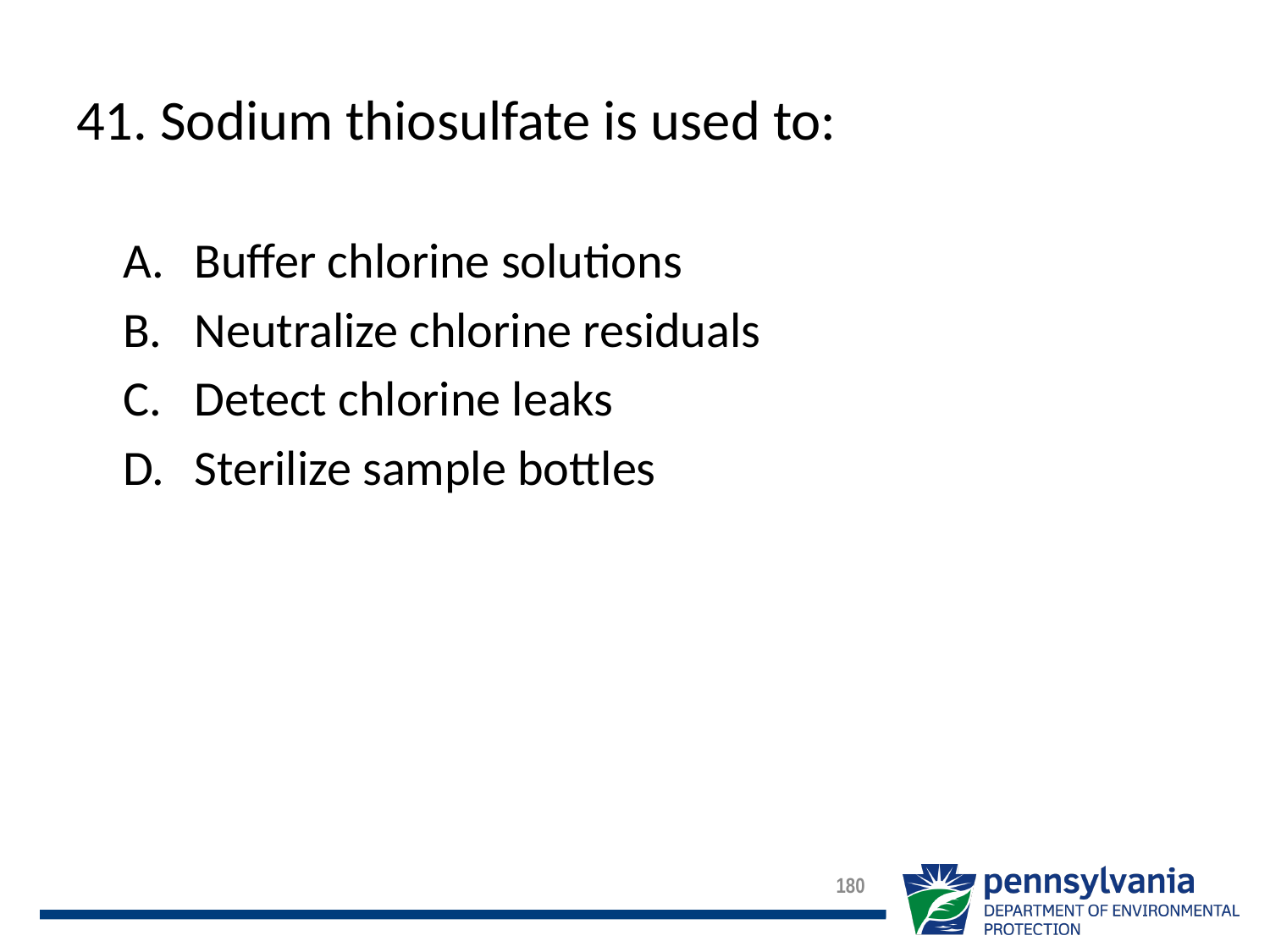

# 41. Sodium thiosulfate is used to:
Buffer chlorine solutions
Neutralize chlorine residuals
Detect chlorine leaks
Sterilize sample bottles

180